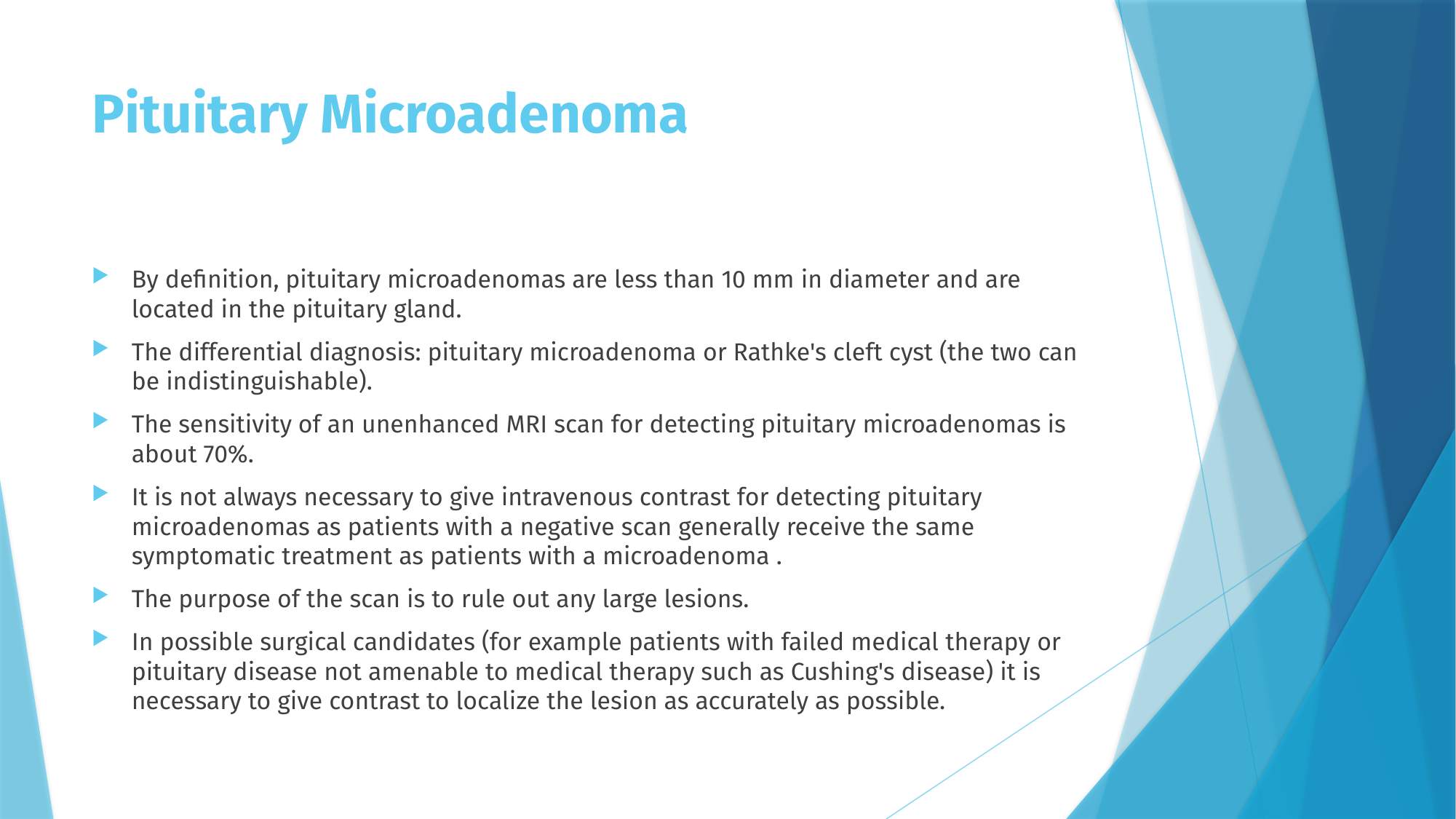

# Pituitary Microadenoma
By definition, pituitary microadenomas are less than 10 mm in diameter and are located in the pituitary gland.
The differential diagnosis: pituitary microadenoma or Rathke's cleft cyst (the two can be indistinguishable).
The sensitivity of an unenhanced MRI scan for detecting pituitary microadenomas is about 70%.
It is not always necessary to give intravenous contrast for detecting pituitary microadenomas as patients with a negative scan generally receive the same symptomatic treatment as patients with a microadenoma .
The purpose of the scan is to rule out any large lesions.
In possible surgical candidates (for example patients with failed medical therapy or pituitary disease not amenable to medical therapy such as Cushing's disease) it is necessary to give contrast to localize the lesion as accurately as possible.